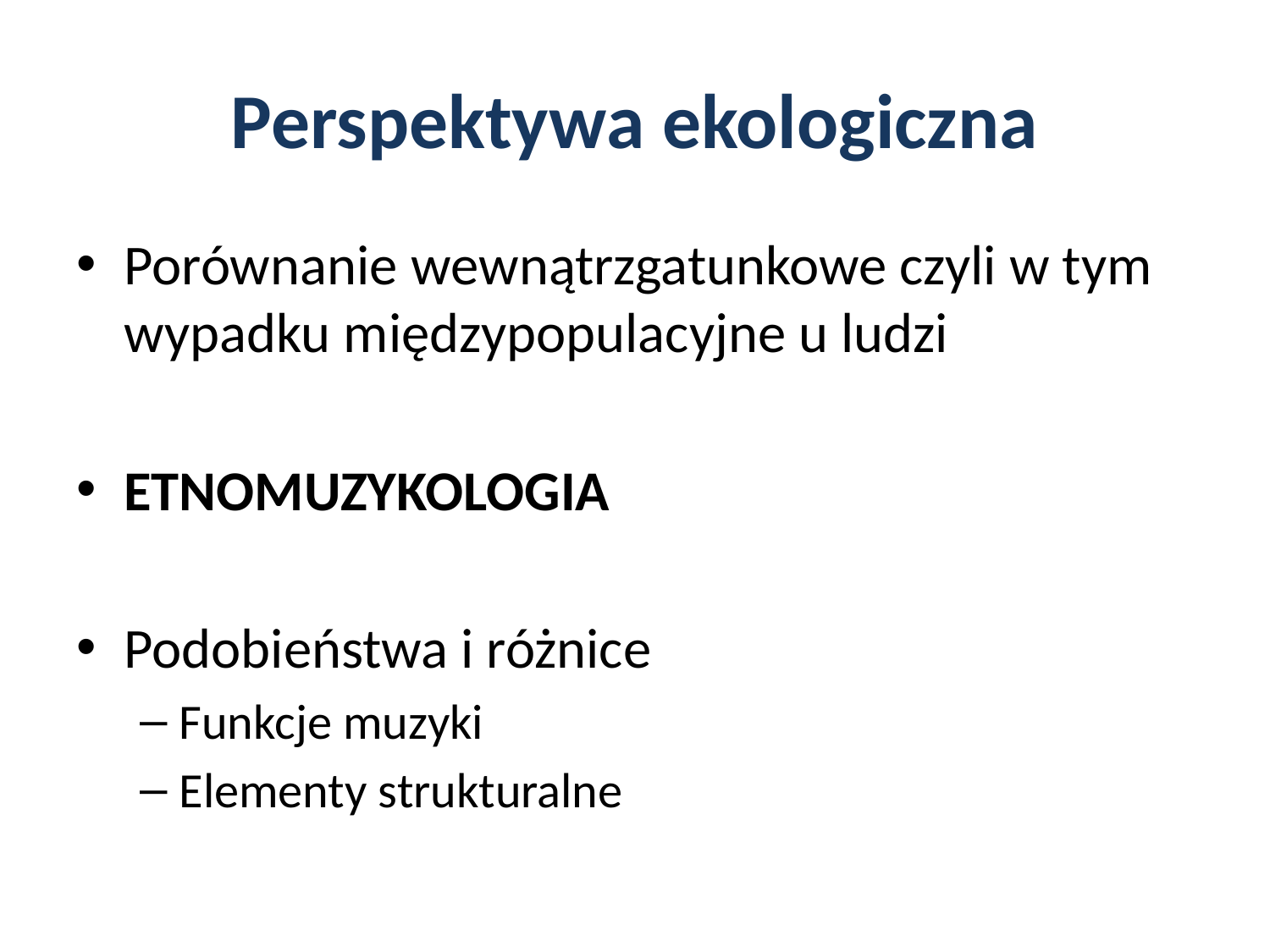

# Perspektywa ekologiczna
Porównanie wewnątrzgatunkowe czyli w tym wypadku międzypopulacyjne u ludzi

ETNOMUZYKOLOGIA

Podobieństwa i różnice
Funkcje muzyki
Elementy strukturalne